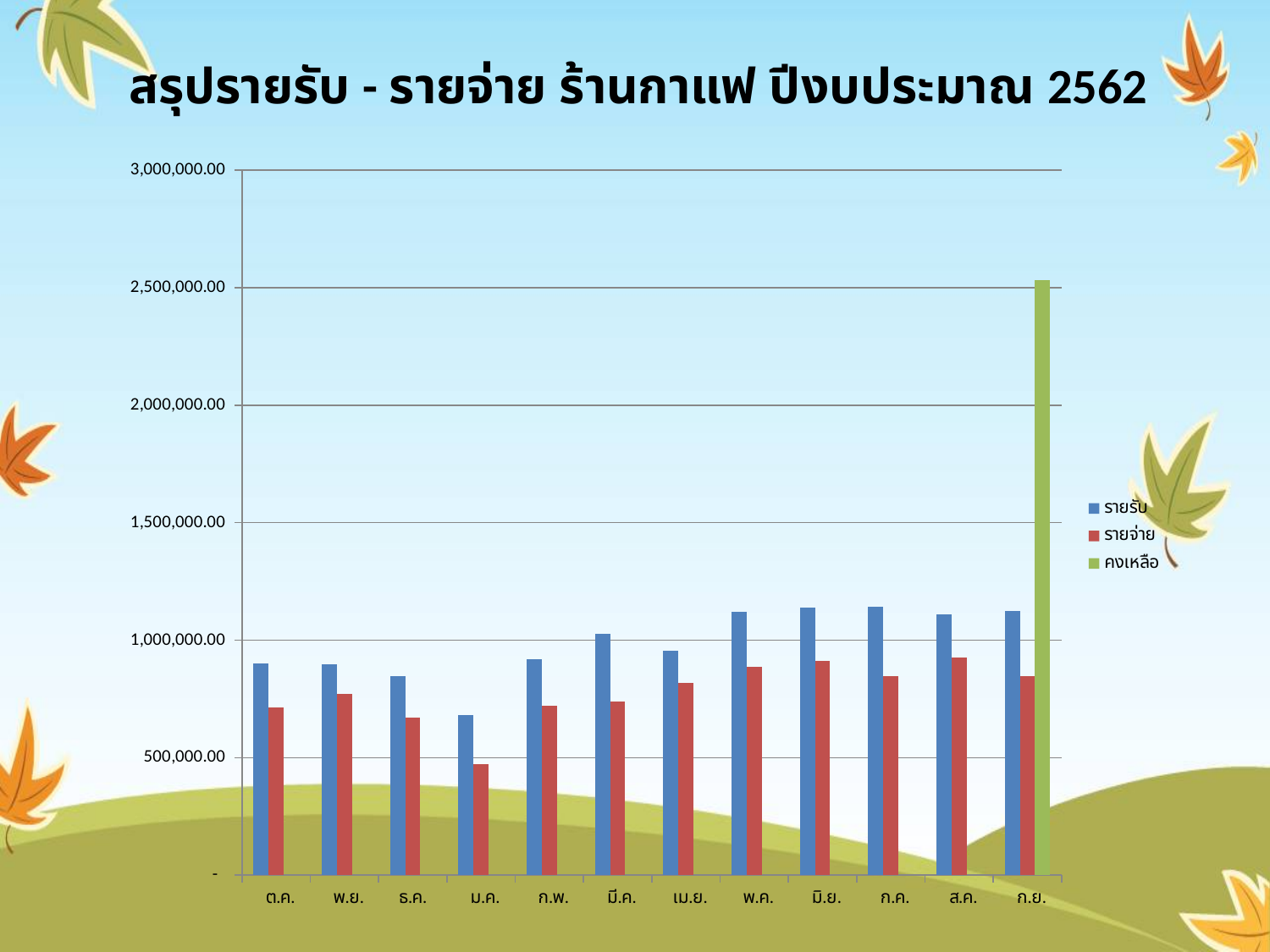

สรุปรายรับ - รายจ่าย ร้านกาแฟ ปีงบประมาณ 2562

### Chart

| Category | รายรับ | รายจ่าย | คงเหลือ |
|---|---|---|---|
|   ต.ค. | 900237.0 | 714763.0 | None |
|   พ.ย. | 897075.0 | 773168.0 | None |
|  ธ.ค.  | 848526.09 | 669682.5 | None |
|   ม.ค. | 679883.0 | 471310.25 | None |
|   ก.พ. | 918921.0 | 720628.5 | None |
|   มี.ค. | 1026072.0 | 737694.75 | None |
|   เม.ย. | 953457.0 | 816645.0 | None |
|   พ.ค. | 1121599.0 | 885550.0 | None |
|   มิ.ย. | 1137428.74 | 912894.0 | None |
|   ก.ค. | 1142169.0 | 848578.0 | None |
|   ส.ค. | 1108734.0 | 926770.25 | None |
|   ก.ย. | 1122700.0 | 846802.75 | 2532314.83 |